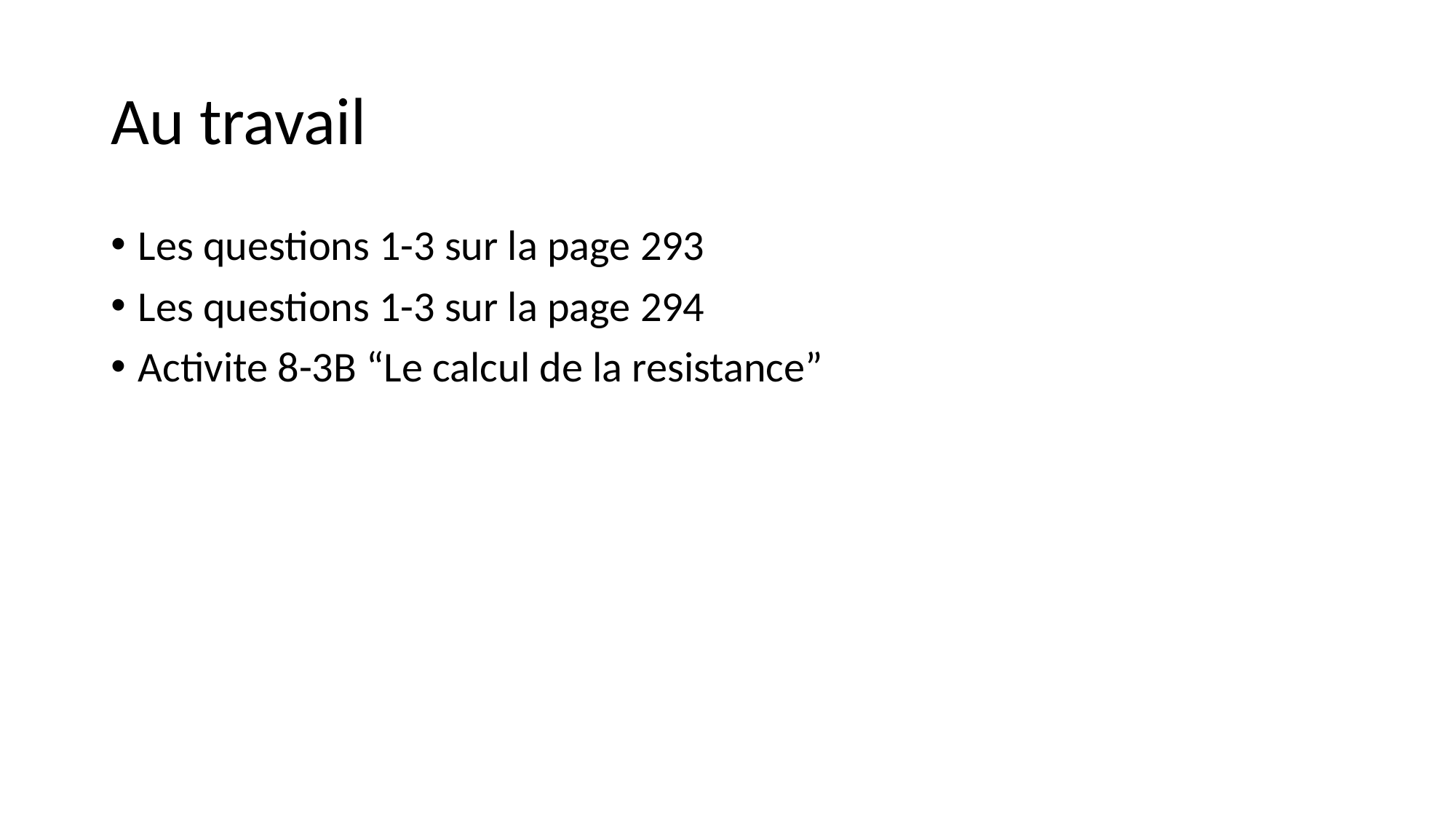

# Au travail
Les questions 1-3 sur la page 293
Les questions 1-3 sur la page 294
Activite 8-3B “Le calcul de la resistance”